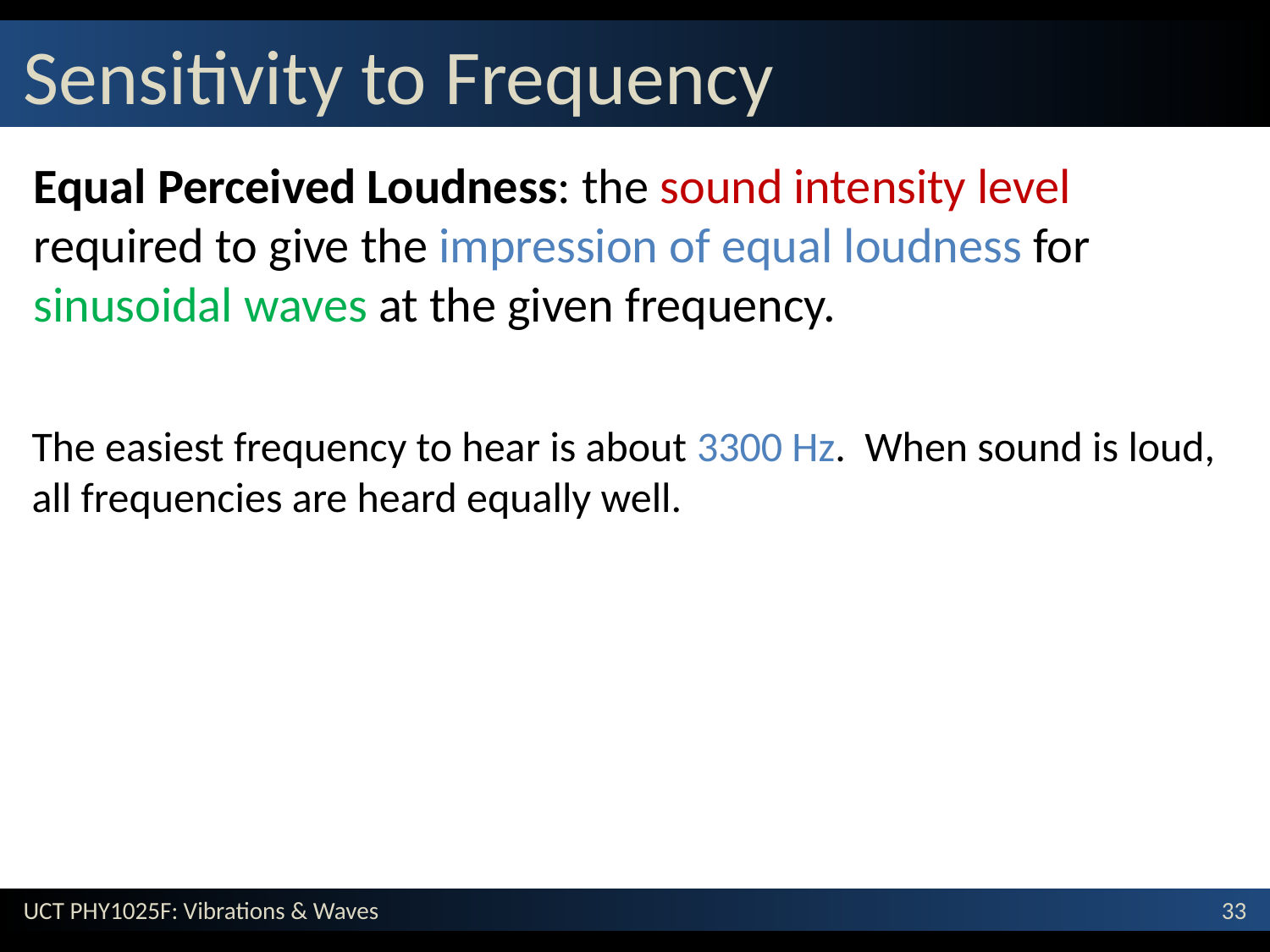

# Sensitivity to Frequency
Equal Perceived Loudness: the sound intensity level required to give the impression of equal loudness for sinusoidal waves at the given frequency.
The easiest frequency to hear is about 3300 Hz.  When sound is loud, all frequencies are heard equally well.